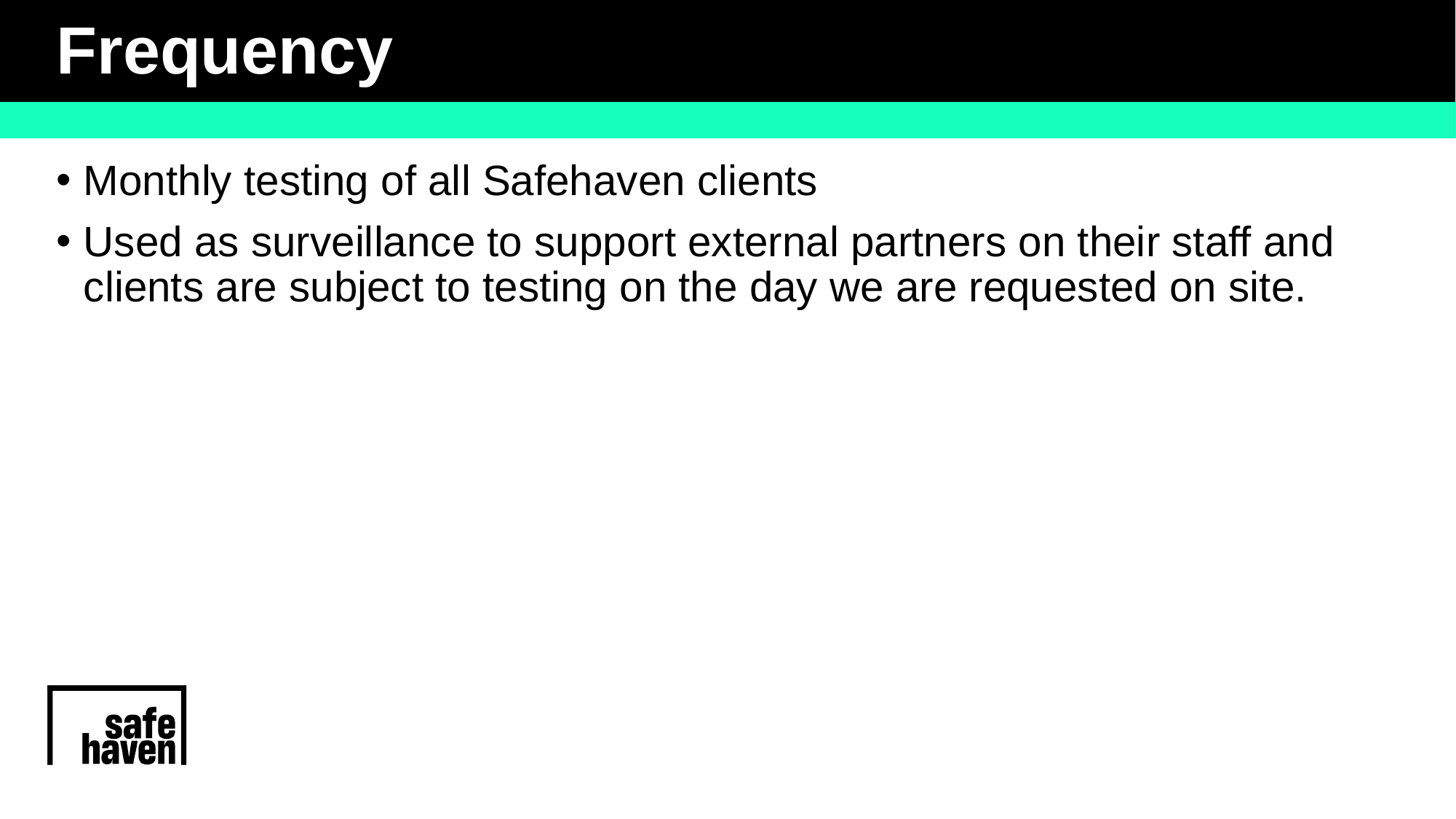

# Frequency
Monthly testing of all Safehaven clients
Used as surveillance to support external partners on their staff and clients are subject to testing on the day we are requested on site.